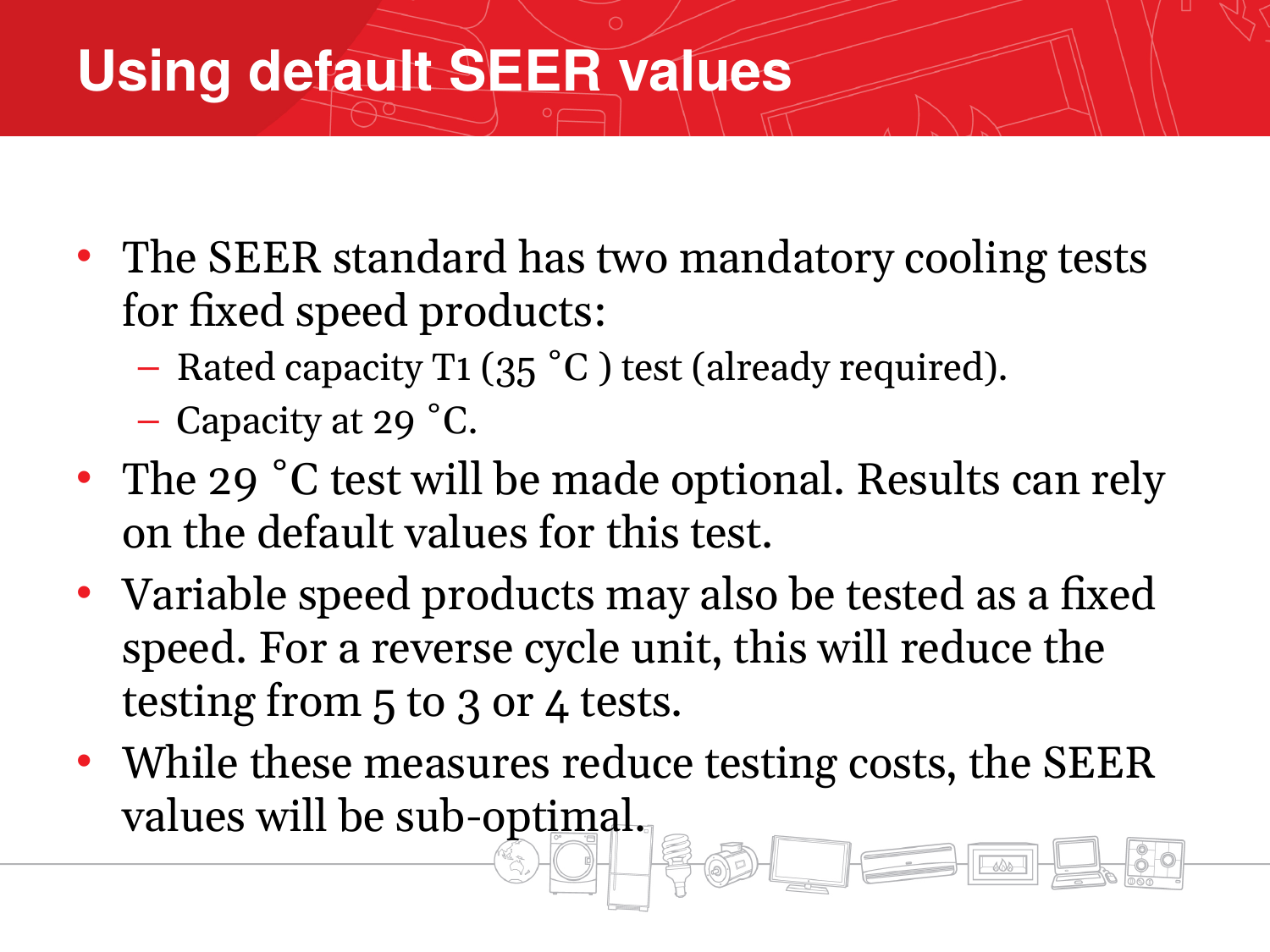

# Using default SEER values
The SEER standard has two mandatory cooling tests for fixed speed products:
Rated capacity T1 (35 ˚C ) test (already required).
Capacity at 29 ˚C.
The 29 ˚C test will be made optional. Results can rely on the default values for this test.
Variable speed products may also be tested as a fixed speed. For a reverse cycle unit, this will reduce the testing from 5 to 3 or 4 tests.
While these measures reduce testing costs, the SEER values will be sub-optimal.